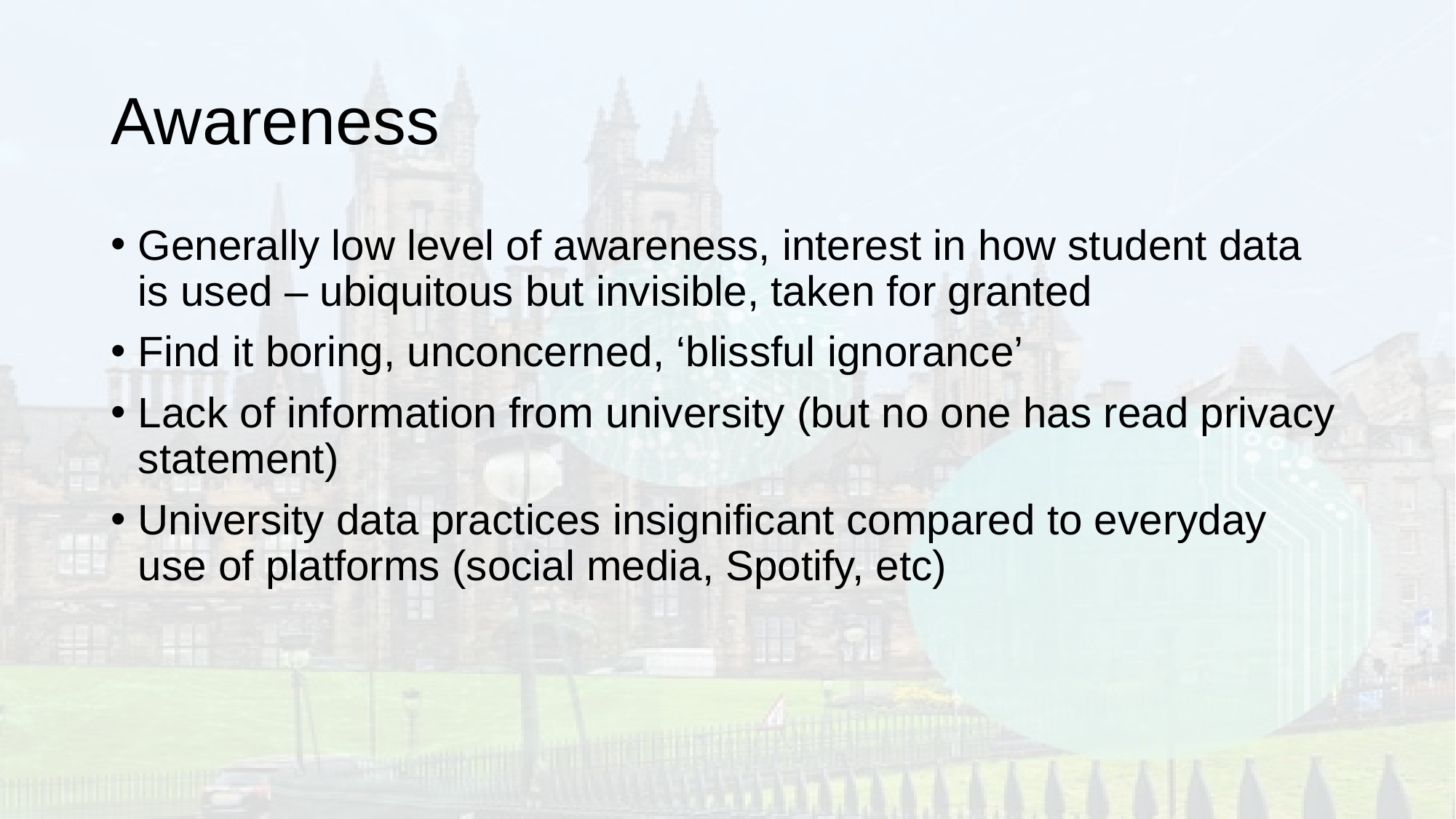

# Awareness
Generally low level of awareness, interest in how student data is used – ubiquitous but invisible, taken for granted
Find it boring, unconcerned, ‘blissful ignorance’
Lack of information from university (but no one has read privacy statement)
University data practices insignificant compared to everyday use of platforms (social media, Spotify, etc)